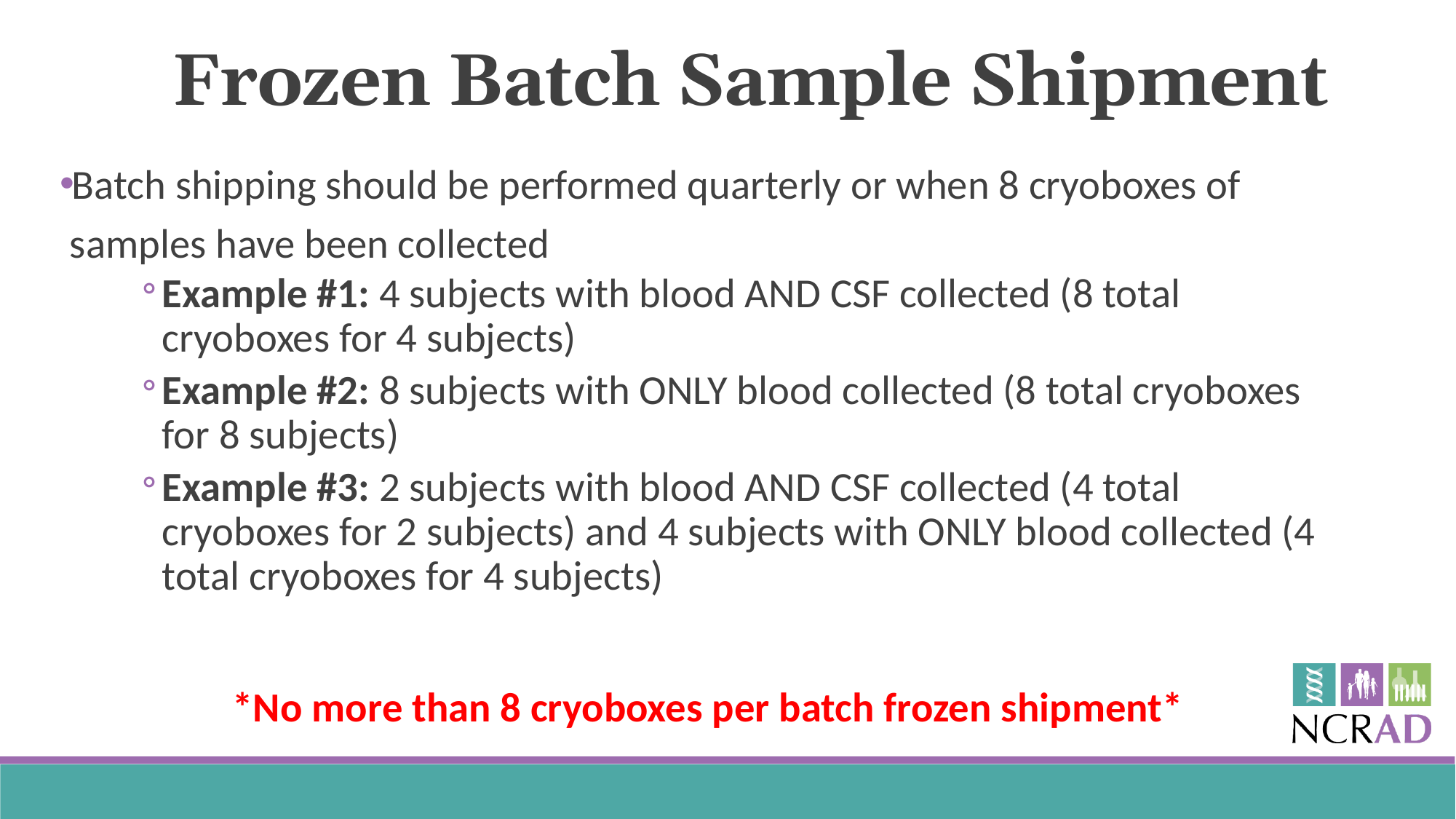

Frozen Batch Sample Shipment
Batch shipping should be performed quarterly or when 8 cryoboxes of samples have been collected
Example #1: 4 subjects with blood AND CSF collected (8 total cryoboxes for 4 subjects)
Example #2: 8 subjects with ONLY blood collected (8 total cryoboxes for 8 subjects)
Example #3: 2 subjects with blood AND CSF collected (4 total cryoboxes for 2 subjects) and 4 subjects with ONLY blood collected (4 total cryoboxes for 4 subjects)

*No more than 8 cryoboxes per batch frozen shipment*